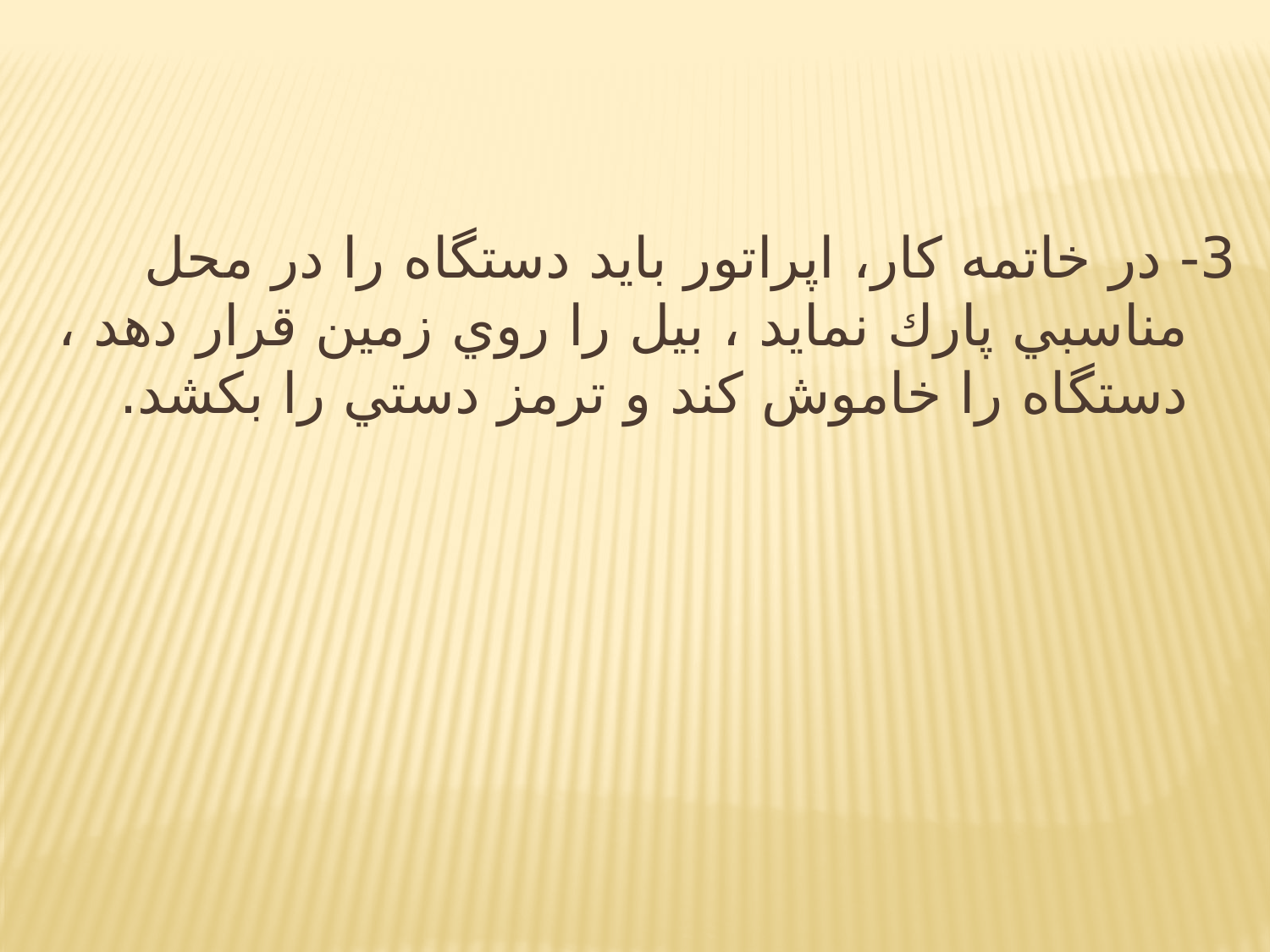

3- در خاتمه كار، اپراتور بايد دستگاه را در محل مناسبي پارك نمايد ، بيل را روي زمين قرار دهد ، دستگاه را خاموش كند و ترمز دستي را بكشد.